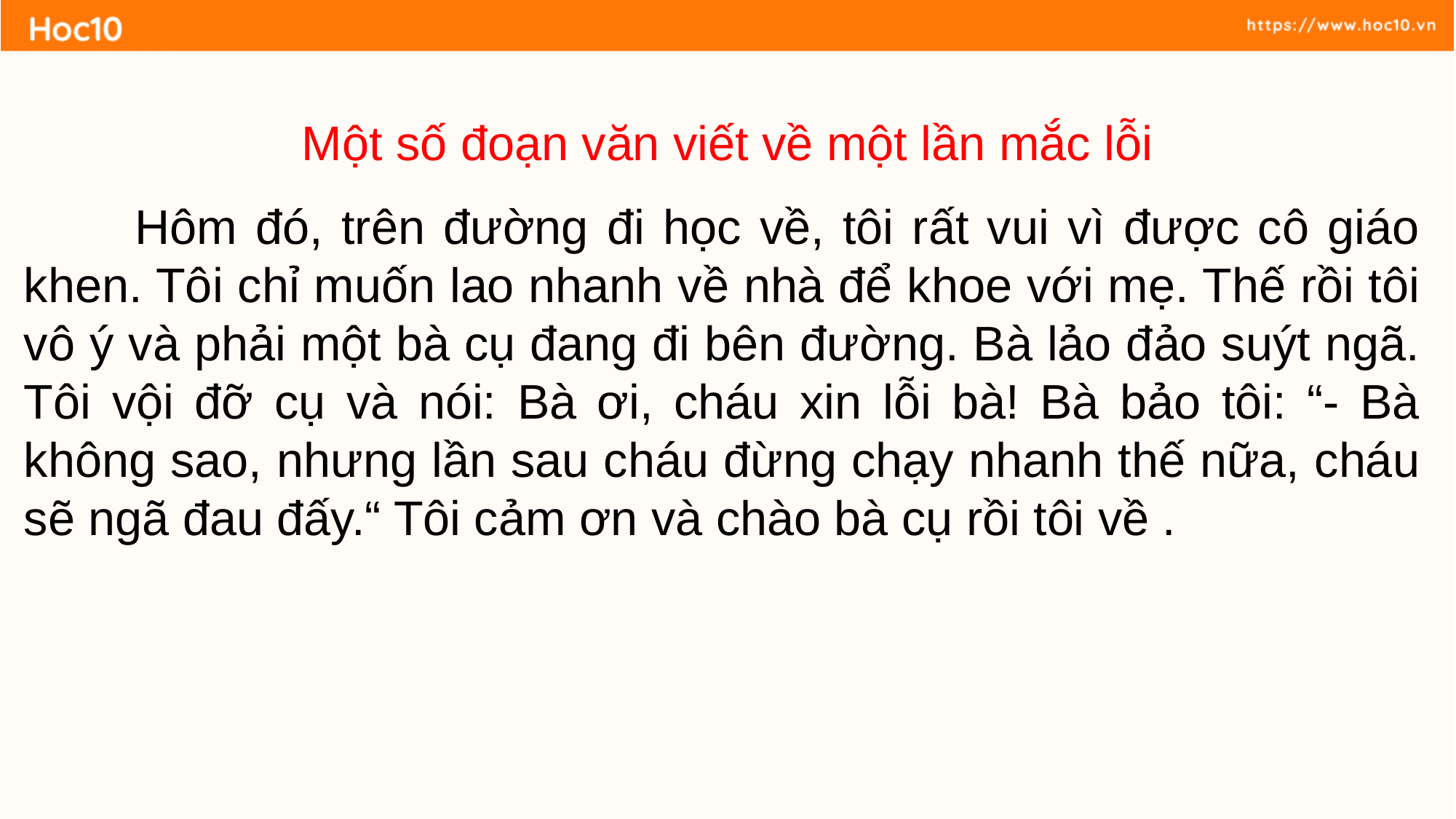

Một số đoạn văn viết về một lần mắc lỗi
      Hôm đó, trên đường đi học về, tôi rất vui vì được cô giáo khen. Tôi chỉ muốn lao nhanh về nhà để khoe với mẹ. Thế rồi tôi vô ý và phải một bà cụ đang đi bên đường. Bà lảo đảo suýt ngã. Tôi vội đỡ cụ và nói: Bà ơi, cháu xin lỗi bà! Bà bảo tôi: “- Bà không sao, nhưng lần sau cháu đừng chạy nhanh thế nữa, cháu sẽ ngã đau đấy.“ Tôi cảm ơn và chào bà cụ rồi tôi về .